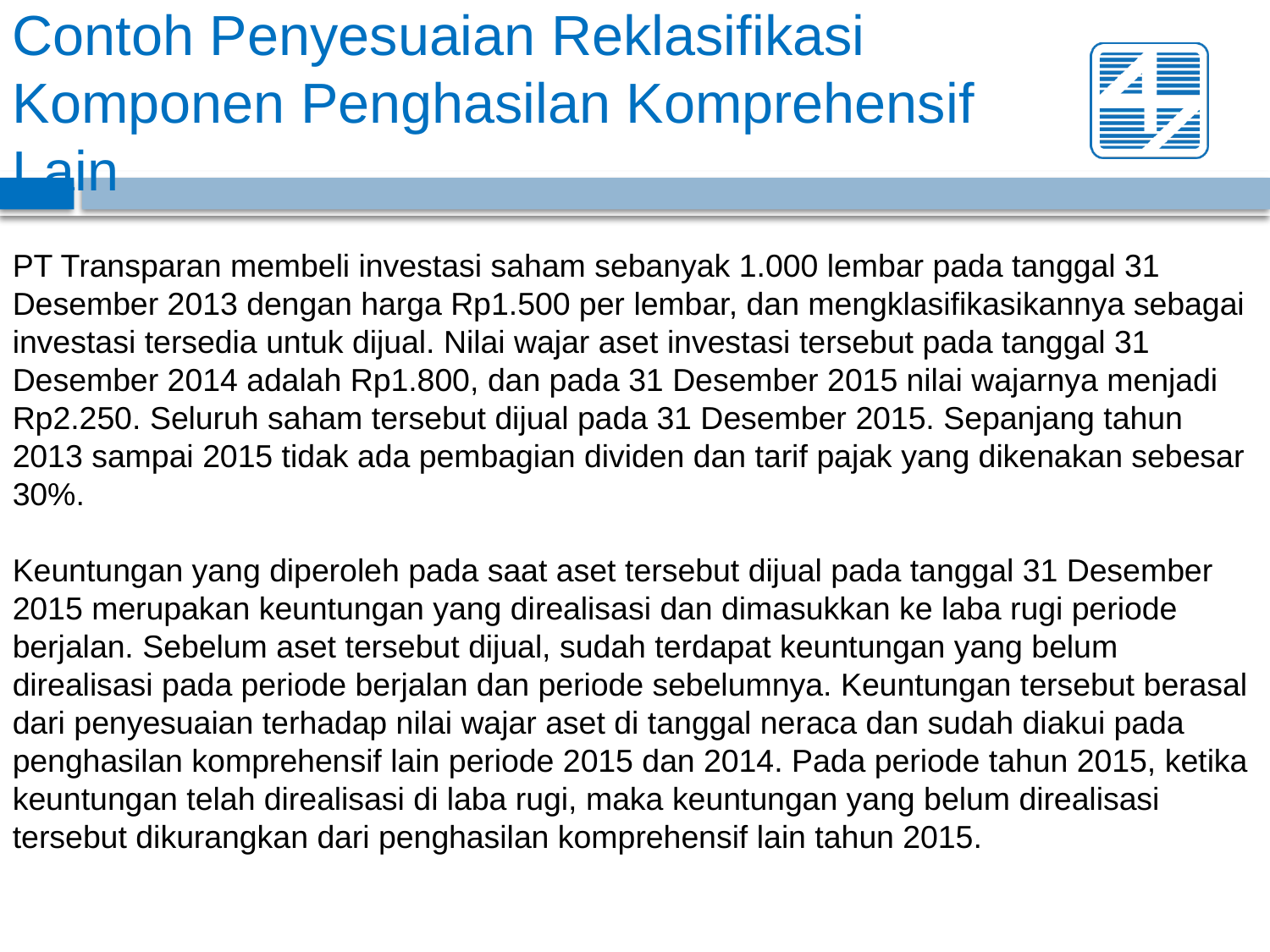

# Contoh Penyesuaian Reklasifikasi Komponen Penghasilan Komprehensif Lain
PT Transparan membeli investasi saham sebanyak 1.000 lembar pada tanggal 31 Desember 2013 dengan harga Rp1.500 per lembar, dan mengklasifikasikannya sebagai investasi tersedia untuk dijual. Nilai wajar aset investasi tersebut pada tanggal 31 Desember 2014 adalah Rp1.800, dan pada 31 Desember 2015 nilai wajarnya menjadi Rp2.250. Seluruh saham tersebut dijual pada 31 Desember 2015. Sepanjang tahun 2013 sampai 2015 tidak ada pembagian dividen dan tarif pajak yang dikenakan sebesar 30%.

Keuntungan yang diperoleh pada saat aset tersebut dijual pada tanggal 31 Desember 2015 merupakan keuntungan yang direalisasi dan dimasukkan ke laba rugi periode berjalan. Sebelum aset tersebut dijual, sudah terdapat keuntungan yang belum direalisasi pada periode berjalan dan periode sebelumnya. Keuntungan tersebut berasal dari penyesuaian terhadap nilai wajar aset di tanggal neraca dan sudah diakui pada penghasilan komprehensif lain periode 2015 dan 2014. Pada periode tahun 2015, ketika keuntungan telah direalisasi di laba rugi, maka keuntungan yang belum direalisasi tersebut dikurangkan dari penghasilan komprehensif lain tahun 2015.